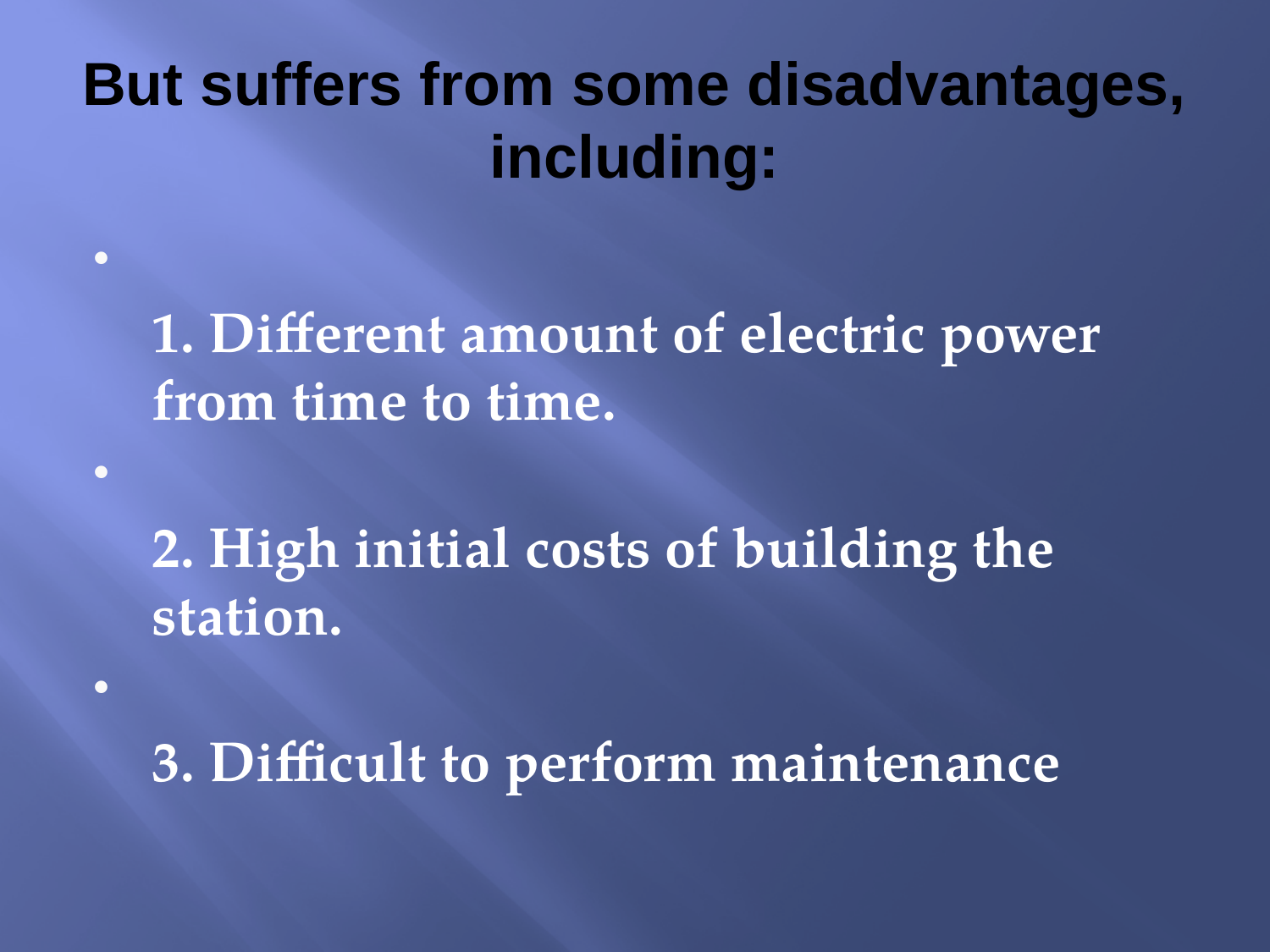

# But suffers from some disadvantages, including:
1. Different amount of electric power from time to time.
2. High initial costs of building the station.
3. Difficult to perform maintenance